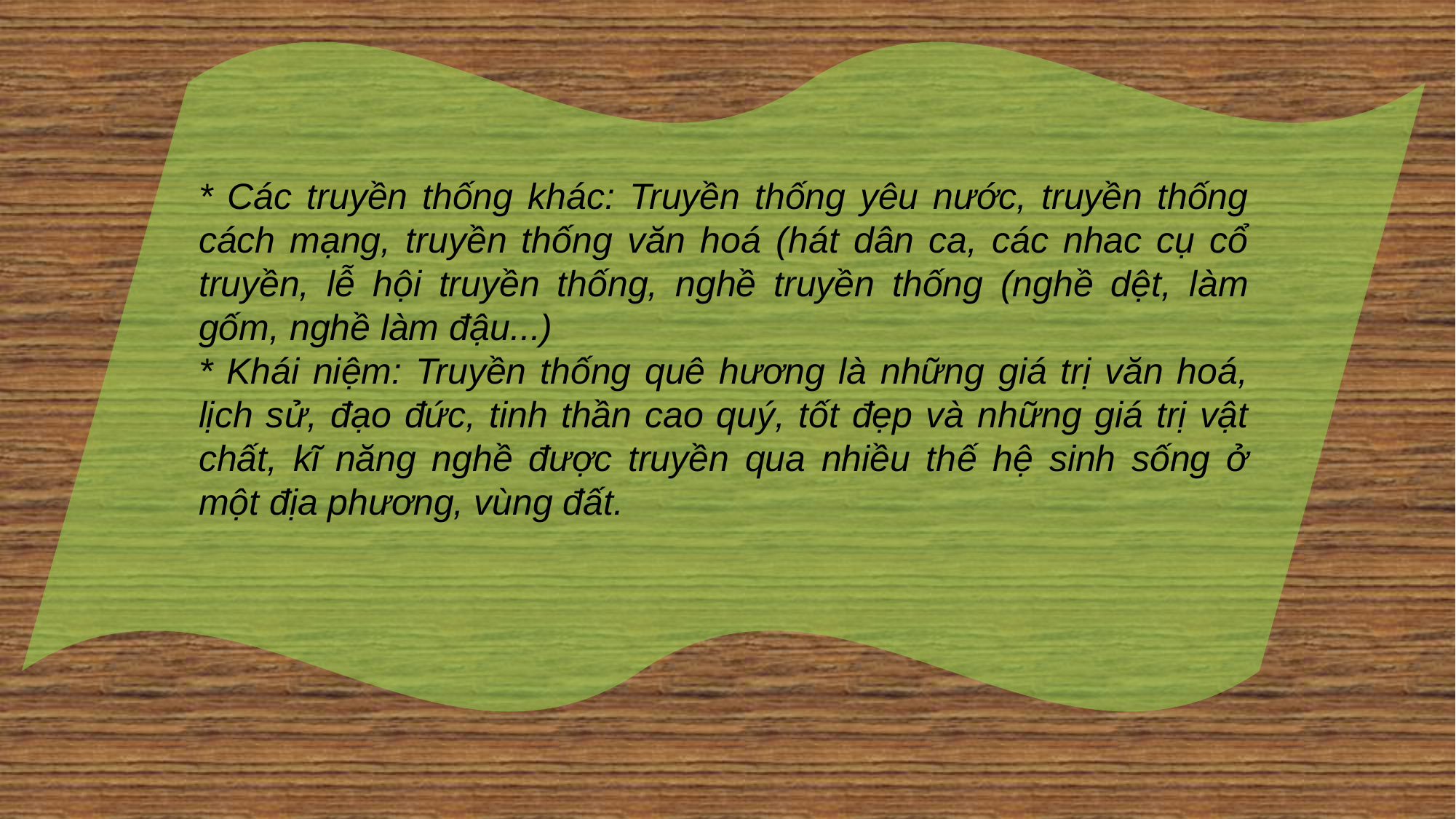

* Các truyền thống khác: Truyền thống yêu nước, truyền thống cách mạng, truyền thống văn hoá (hát dân ca, các nhac cụ cổ truyền, lễ hội truyền thống, nghề truyền thống (nghề dệt, làm gốm, nghề làm đậu...)
* Khái niệm: Truyền thống quê hương là những giá trị văn hoá, lịch sử, đạo đức, tinh thần cao quý, tốt đẹp và những giá trị vật chất, kĩ năng nghề được truyền qua nhiều thế hệ sinh sống ở một địa phương, vùng đất.